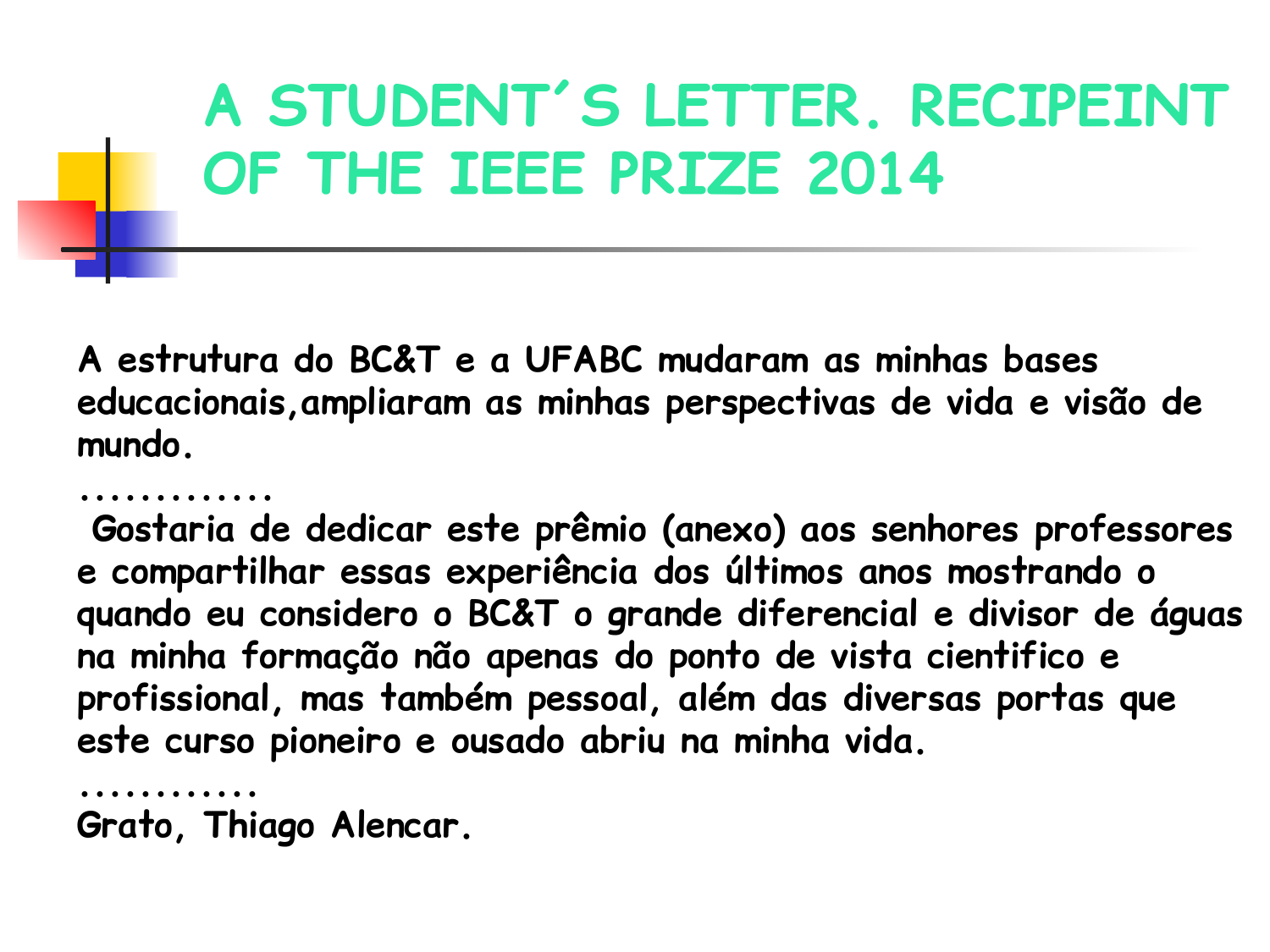

A student´s letter. Recipeint of the ieee prize 2014
A estrutura do BC&T e a UFABC mudaram as minhas bases educacionais,ampliaram as minhas perspectivas de vida e visão de mundo.
.............
 Gostaria de dedicar este prêmio (anexo) aos senhores professores e compartilhar essas experiência dos últimos anos mostrando o quando eu considero o BC&T o grande diferencial e divisor de águas na minha formação não apenas do ponto de vista cientifico e profissional, mas também pessoal, além das diversas portas que este curso pioneiro e ousado abriu na minha vida.
............
Grato, Thiago Alencar.